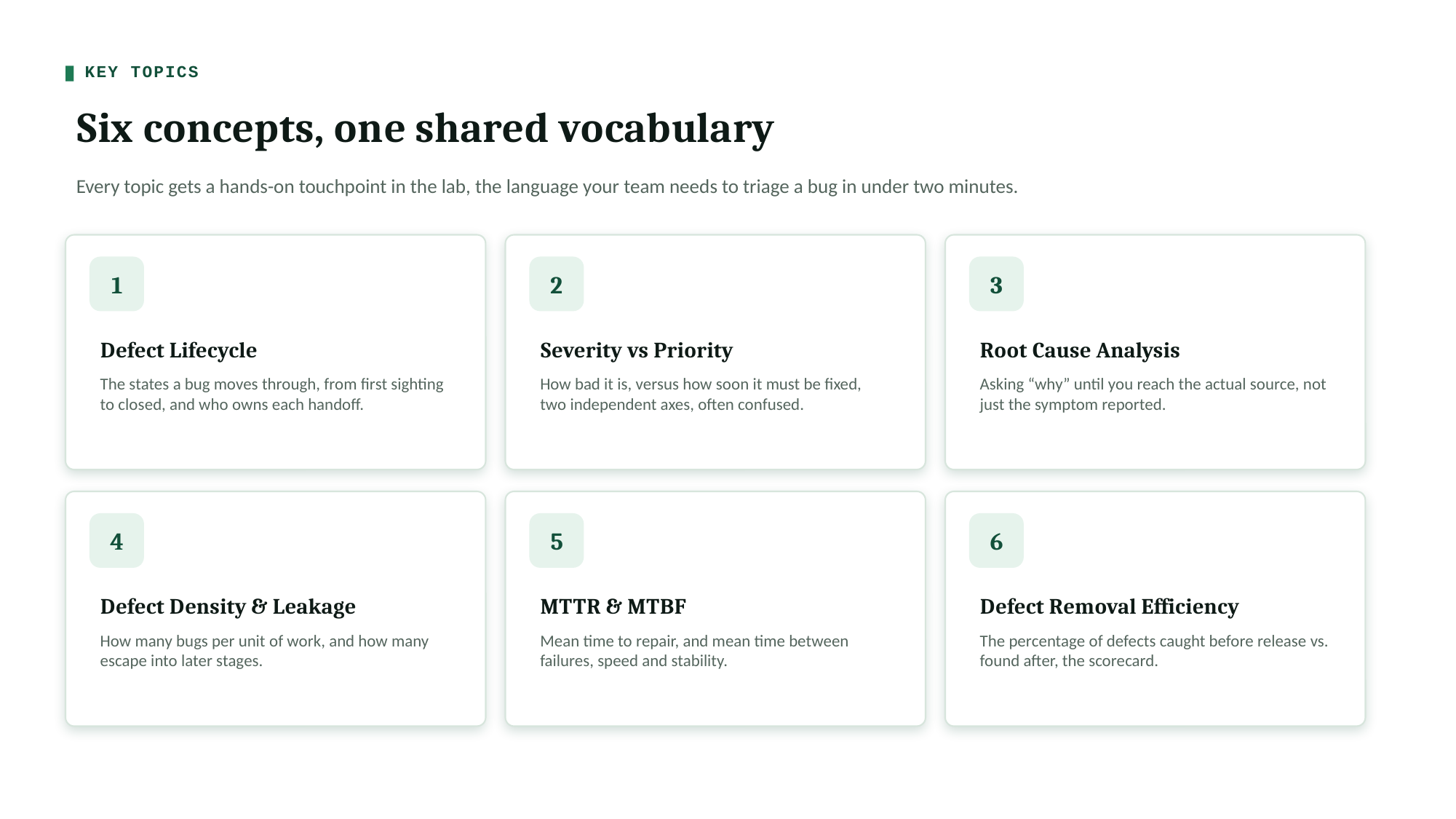

█ KEY TOPICS
Six concepts, one shared vocabulary
Every topic gets a hands-on touchpoint in the lab, the language your team needs to triage a bug in under two minutes.

1

2

3
Defect Lifecycle
Severity vs Priority
Root Cause Analysis
The states a bug moves through, from first sighting to closed, and who owns each handoff.
How bad it is, versus how soon it must be fixed, two independent axes, often confused.
Asking “why” until you reach the actual source, not just the symptom reported.

4

5

6
Defect Density & Leakage
MTTR & MTBF
Defect Removal Efficiency
How many bugs per unit of work, and how many escape into later stages.
Mean time to repair, and mean time between failures, speed and stability.
The percentage of defects caught before release vs. found after, the scorecard.